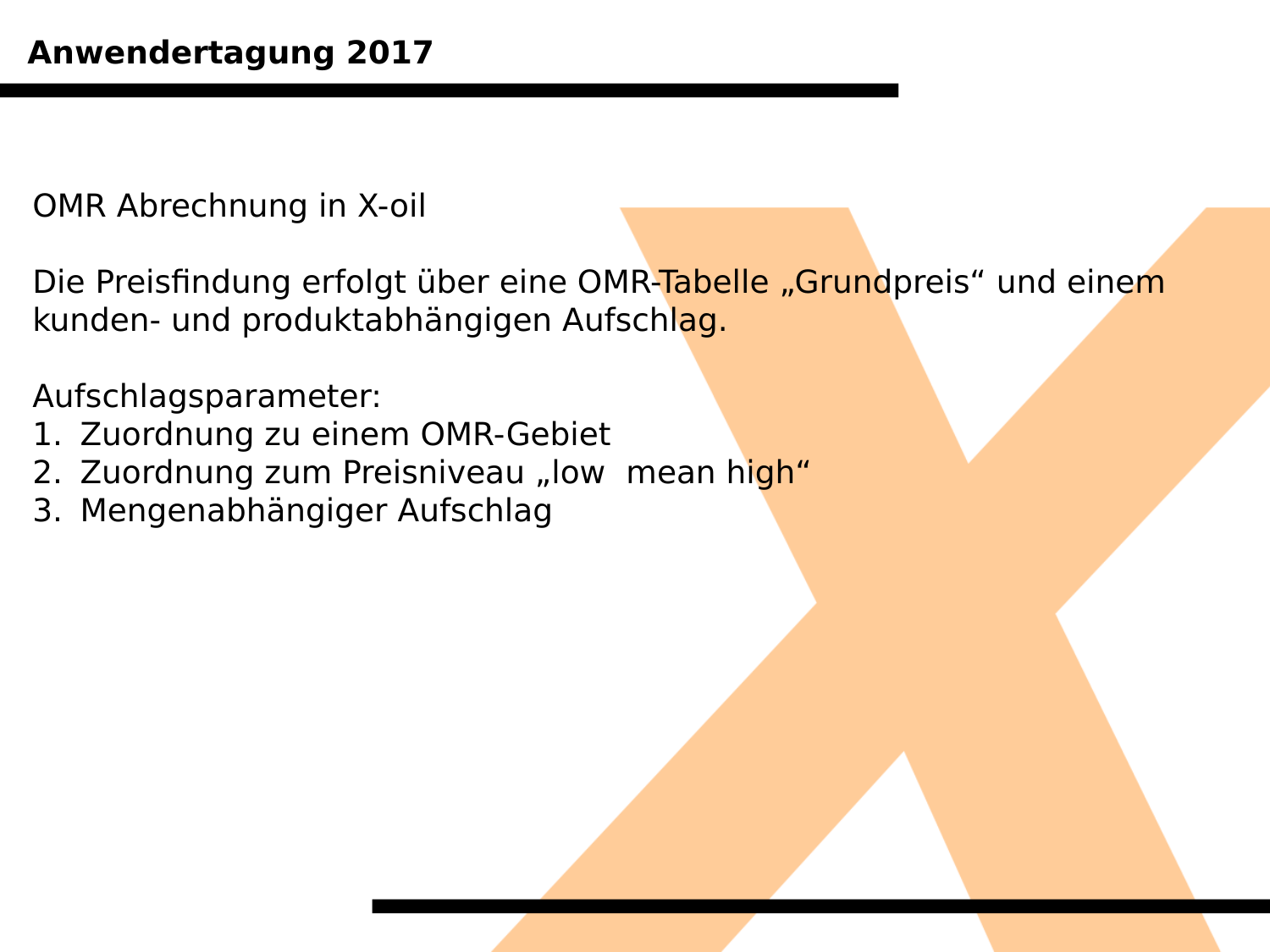

Anwendertagung 2017

OMR Abrechnung in X-oil

Die Preisfindung erfolgt über eine OMR-Tabelle „Grundpreis“ und einem kunden- und produktabhängigen Aufschlag.

Aufschlagsparameter:
Zuordnung zu einem OMR-Gebiet
Zuordnung zum Preisniveau „low  mean high“
Mengenabhängiger Aufschlag